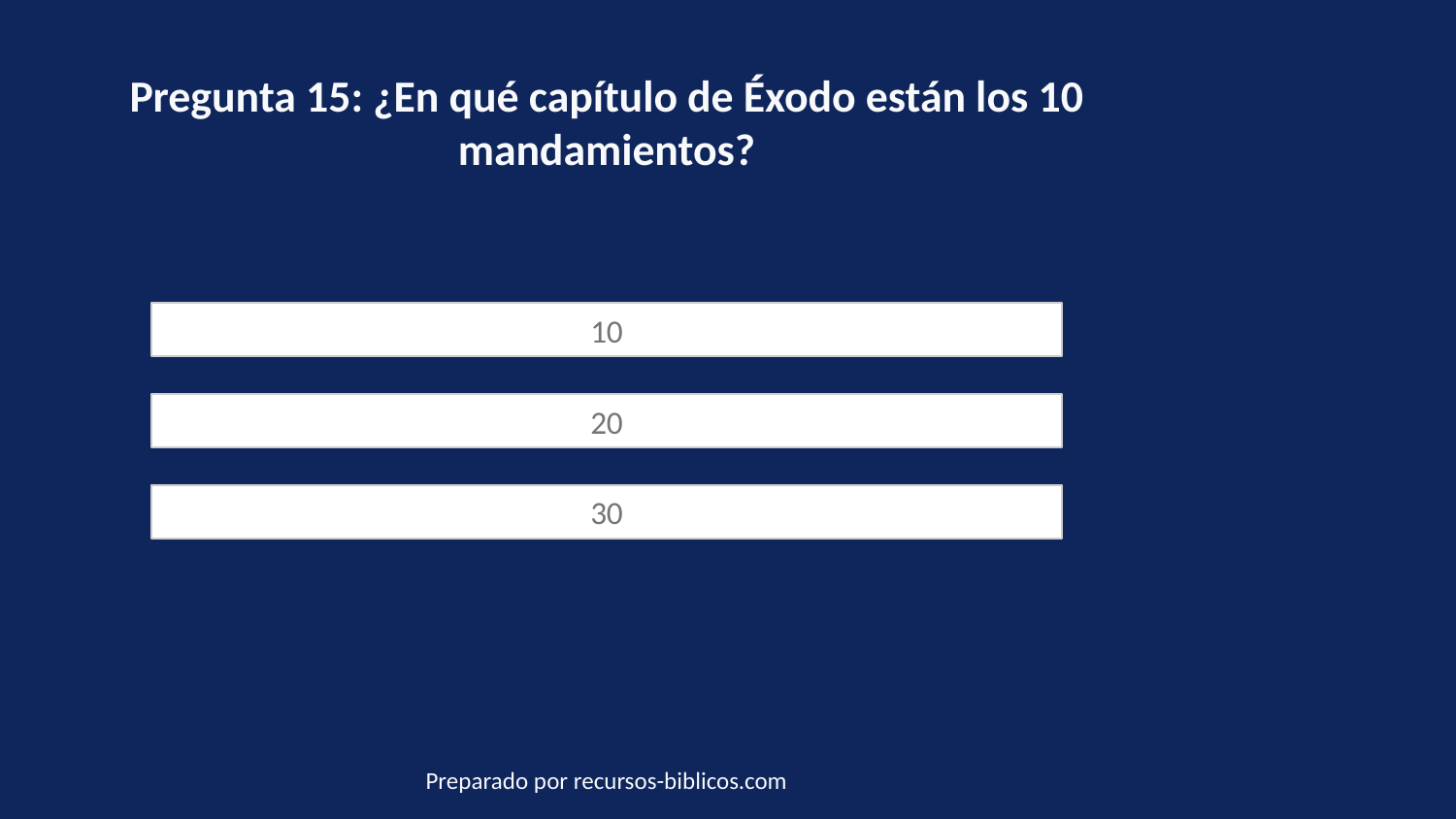

Pregunta 15: ¿En qué capítulo de Éxodo están los 10 mandamientos?
10
20
30
Preparado por recursos-biblicos.com